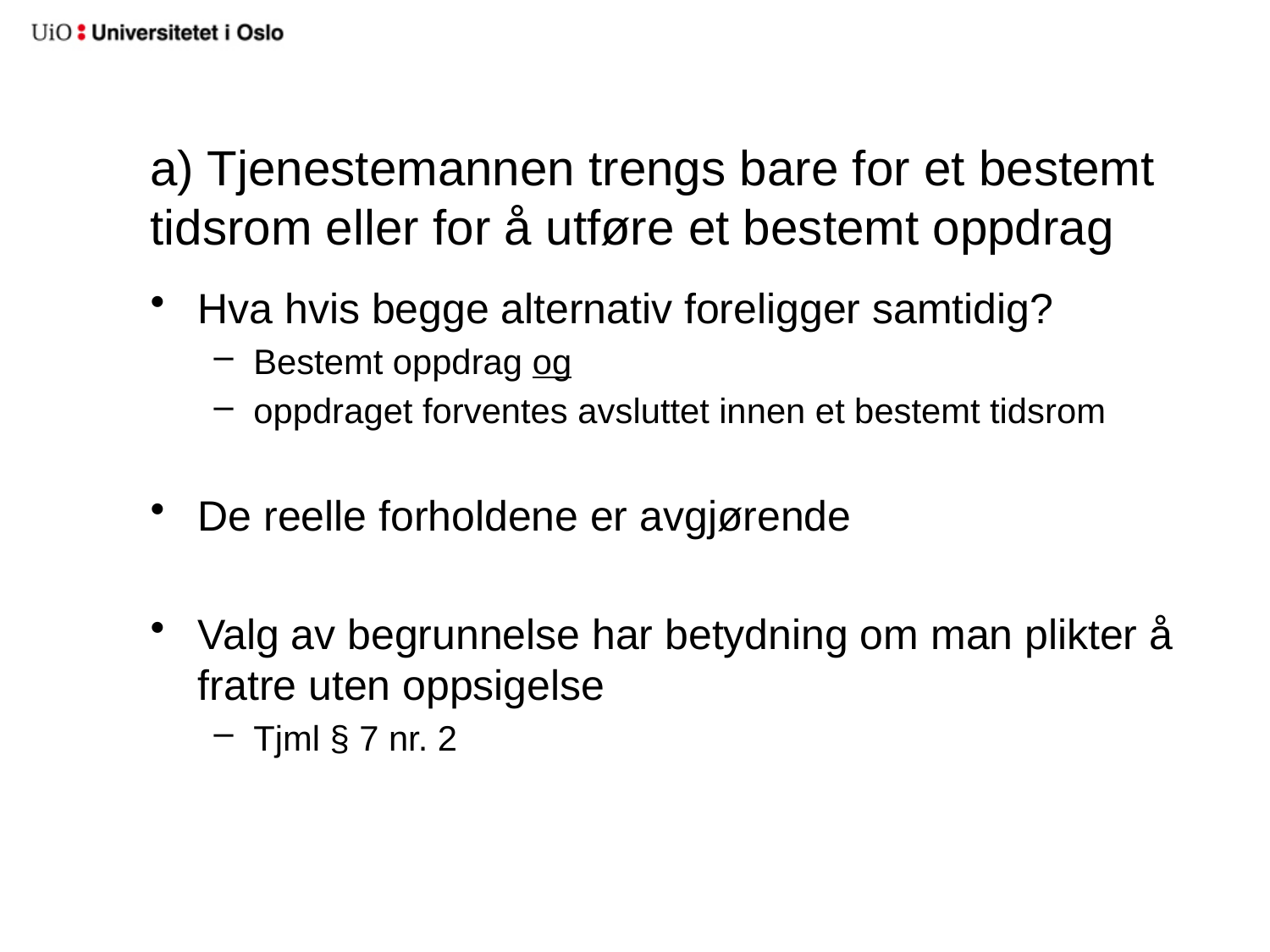

# a) Tjenestemannen trengs bare for et bestemt tidsrom eller for å utføre et bestemt oppdrag
Hva hvis begge alternativ foreligger samtidig?
Bestemt oppdrag og
oppdraget forventes avsluttet innen et bestemt tidsrom

De reelle forholdene er avgjørende

Valg av begrunnelse har betydning om man plikter å fratre uten oppsigelse
Tjml § 7 nr. 2